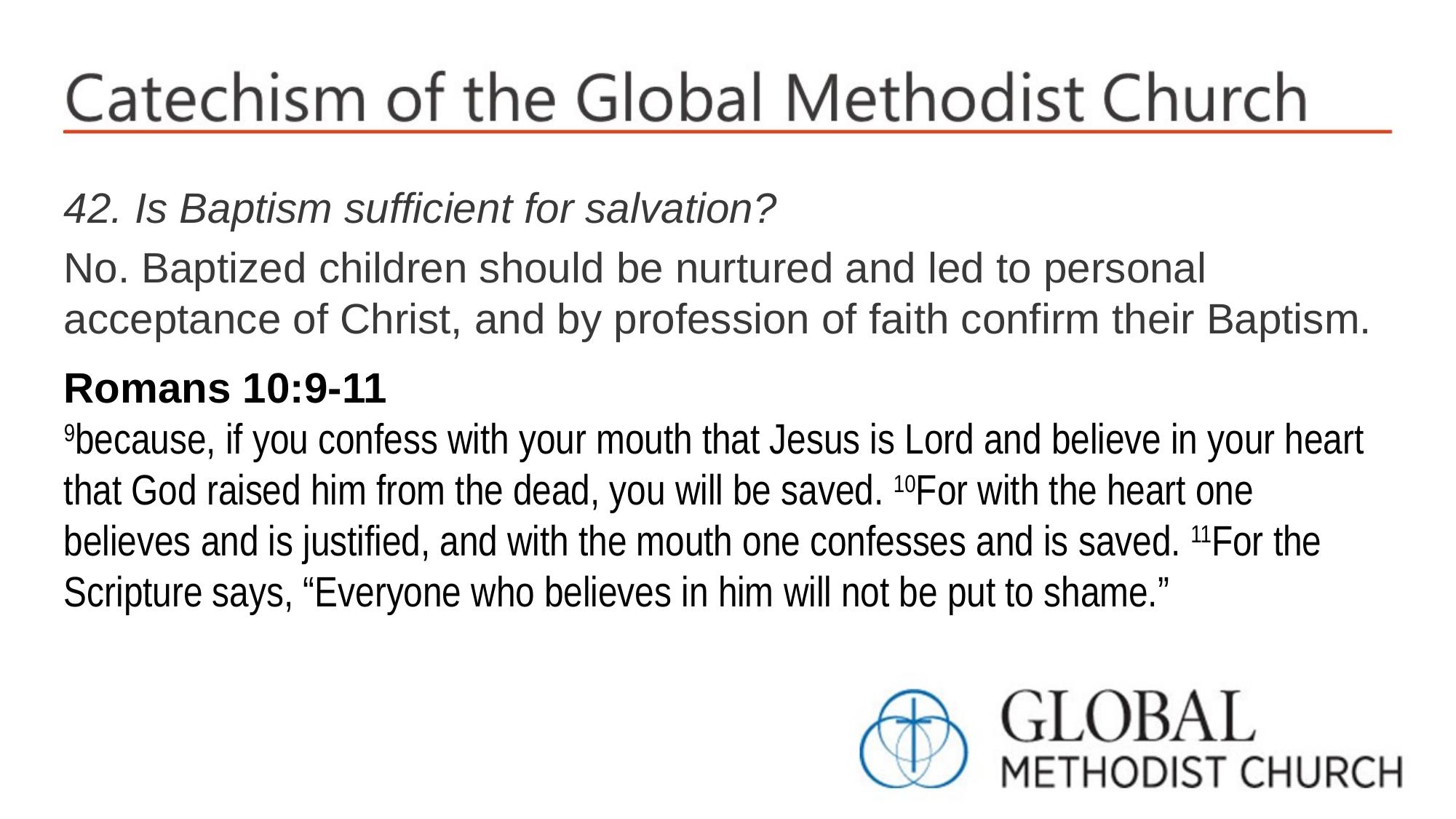

42. Is Baptism sufficient for salvation?
No. Baptized children should be nurtured and led to personal acceptance of Christ, and by profession of faith confirm their Baptism.
Romans 10:9-11
9because, if you confess with your mouth that Jesus is Lord and believe in your heart that God raised him from the dead, you will be saved. 10For with the heart one believes and is justified, and with the mouth one confesses and is saved. 11For the Scripture says, “Everyone who believes in him will not be put to shame.”